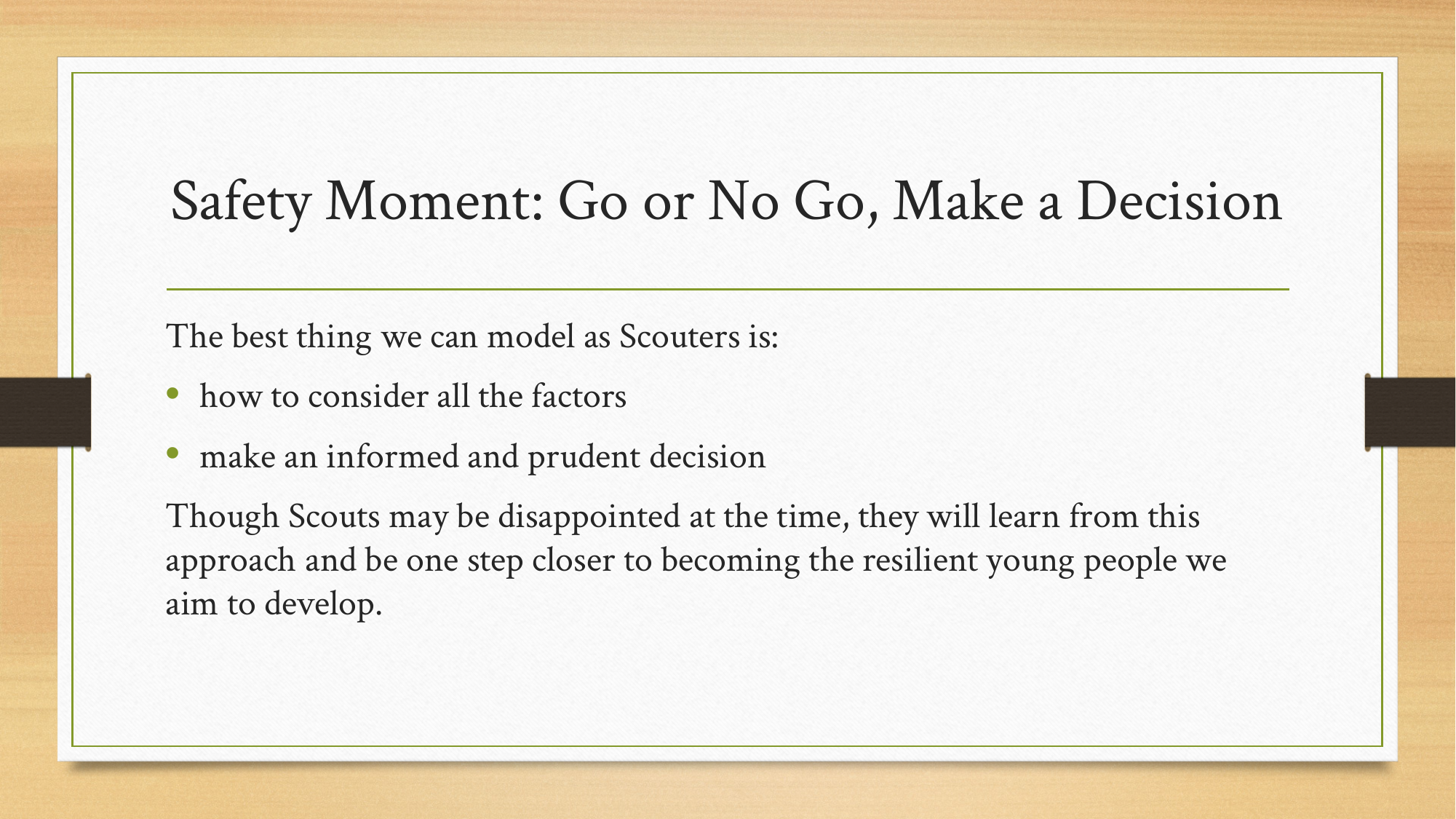

# Safety Moment: Go or No Go, Make a Decision
The best thing we can model as Scouters is:
how to consider all the factors
make an informed and prudent decision
Though Scouts may be disappointed at the time, they will learn from this approach and be one step closer to becoming the resilient young people we aim to develop.